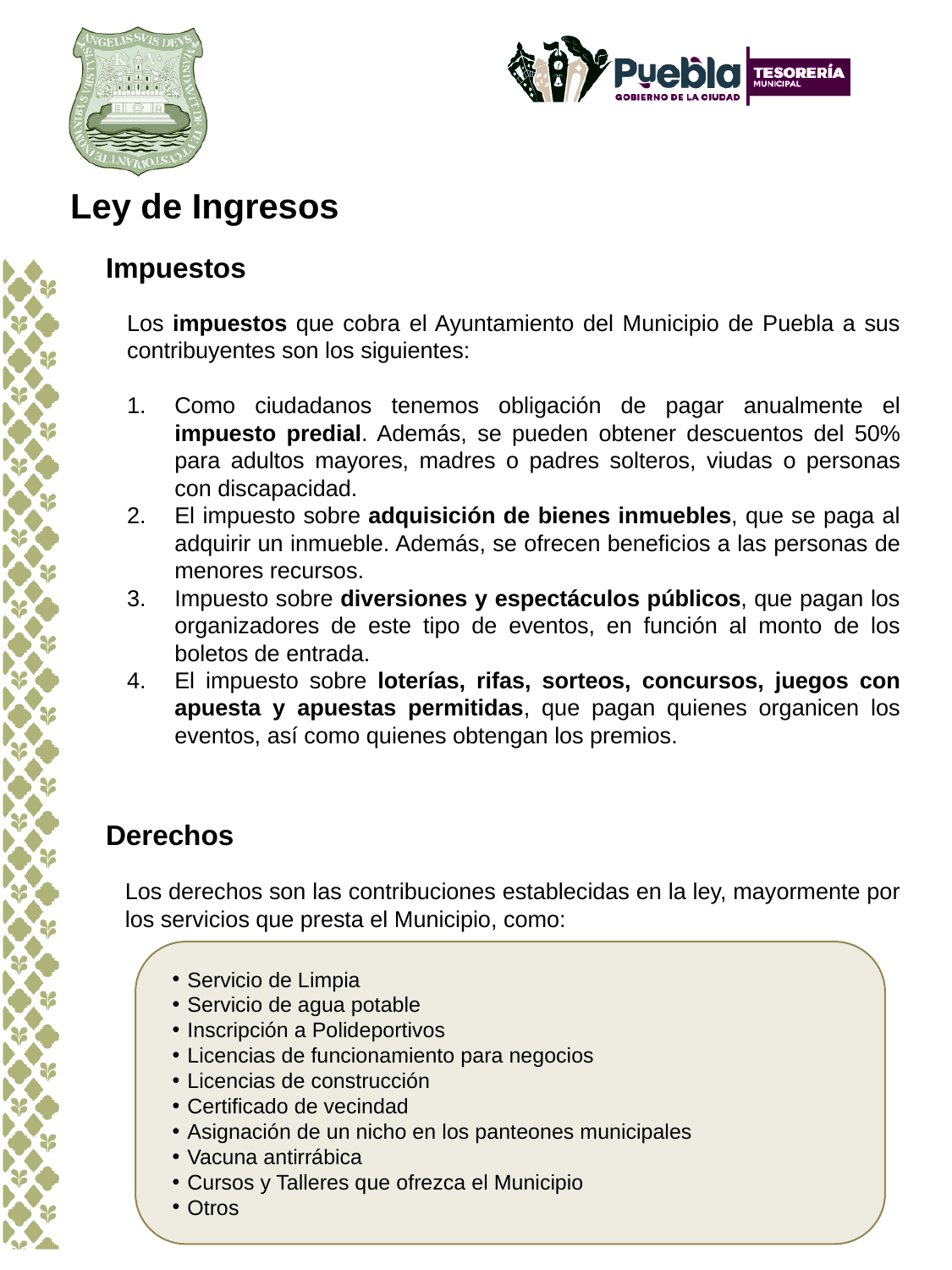

Ley de Ingresos
Impuestos
Los impuestos que cobra el Ayuntamiento del Municipio de Puebla a sus contribuyentes son los siguientes:

Como ciudadanos tenemos obligación de pagar anualmente el impuesto predial. Además, se pueden obtener descuentos del 50% para adultos mayores, madres o padres solteros, viudas o personas con discapacidad.
El impuesto sobre adquisición de bienes inmuebles, que se paga al adquirir un inmueble. Además, se ofrecen beneficios a las personas de menores recursos.
Impuesto sobre diversiones y espectáculos públicos, que pagan los organizadores de este tipo de eventos, en función al monto de los boletos de entrada.
El impuesto sobre loterías, rifas, sorteos, concursos, juegos con apuesta y apuestas permitidas, que pagan quienes organicen los eventos, así como quienes obtengan los premios.
Derechos
Los derechos son las contribuciones establecidas en la ley, mayormente por los servicios que presta el Municipio, como:
Servicio de Limpia
Servicio de agua potable
Inscripción a Polideportivos
Licencias de funcionamiento para negocios
Licencias de construcción
Certificado de vecindad
Asignación de un nicho en los panteones municipales
Vacuna antirrábica
Cursos y Talleres que ofrezca el Municipio
Otros